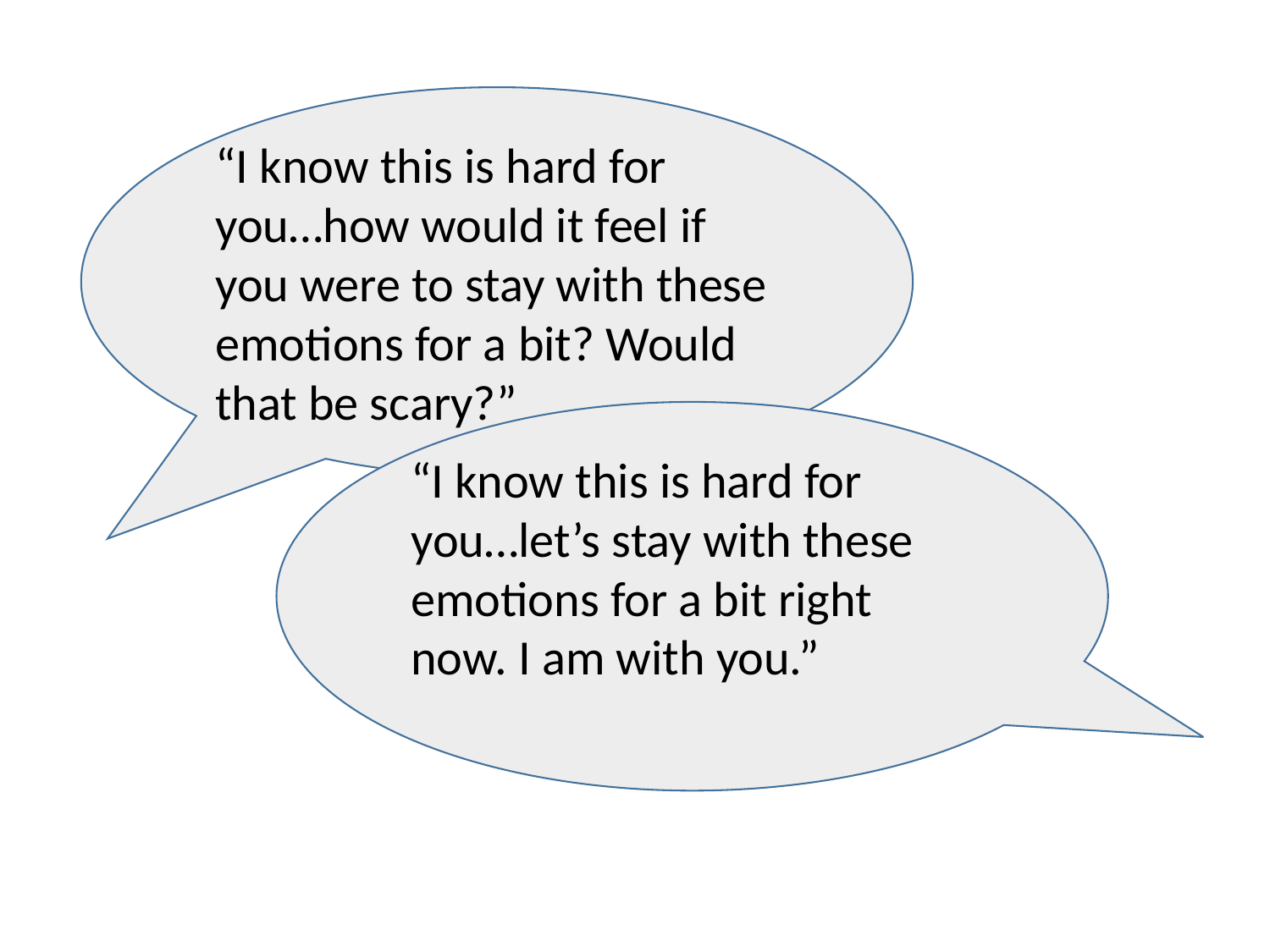

“I know this is hard for you…how would it feel if you were to stay with these emotions for a bit? Would that be scary?”

“I know this is hard for you…let’s stay with these emotions for a bit right now. I am with you.”